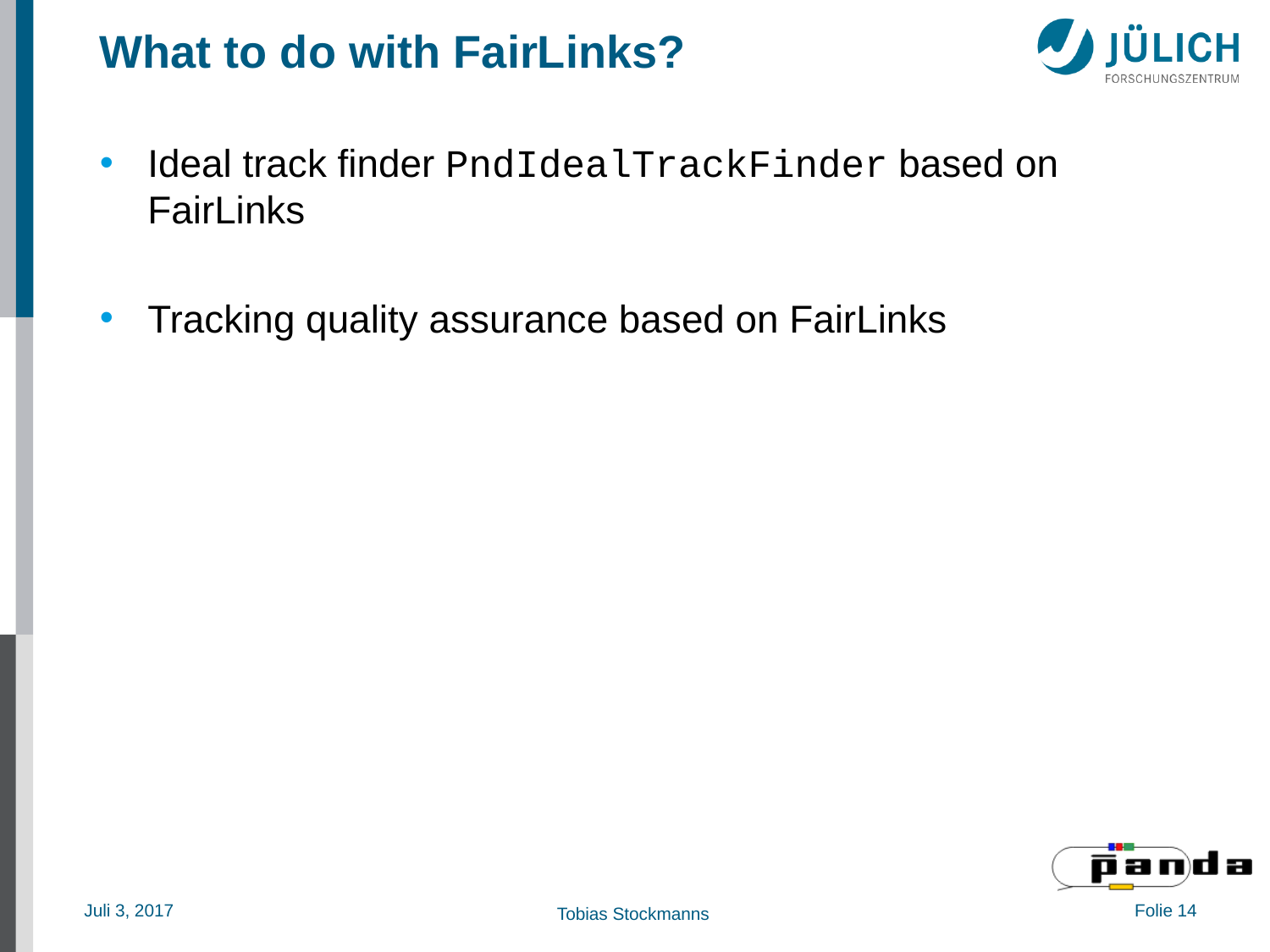

# What to do with FairLinks?
Ideal track finder PndIdealTrackFinder based on FairLinks

Tracking quality assurance based on FairLinks